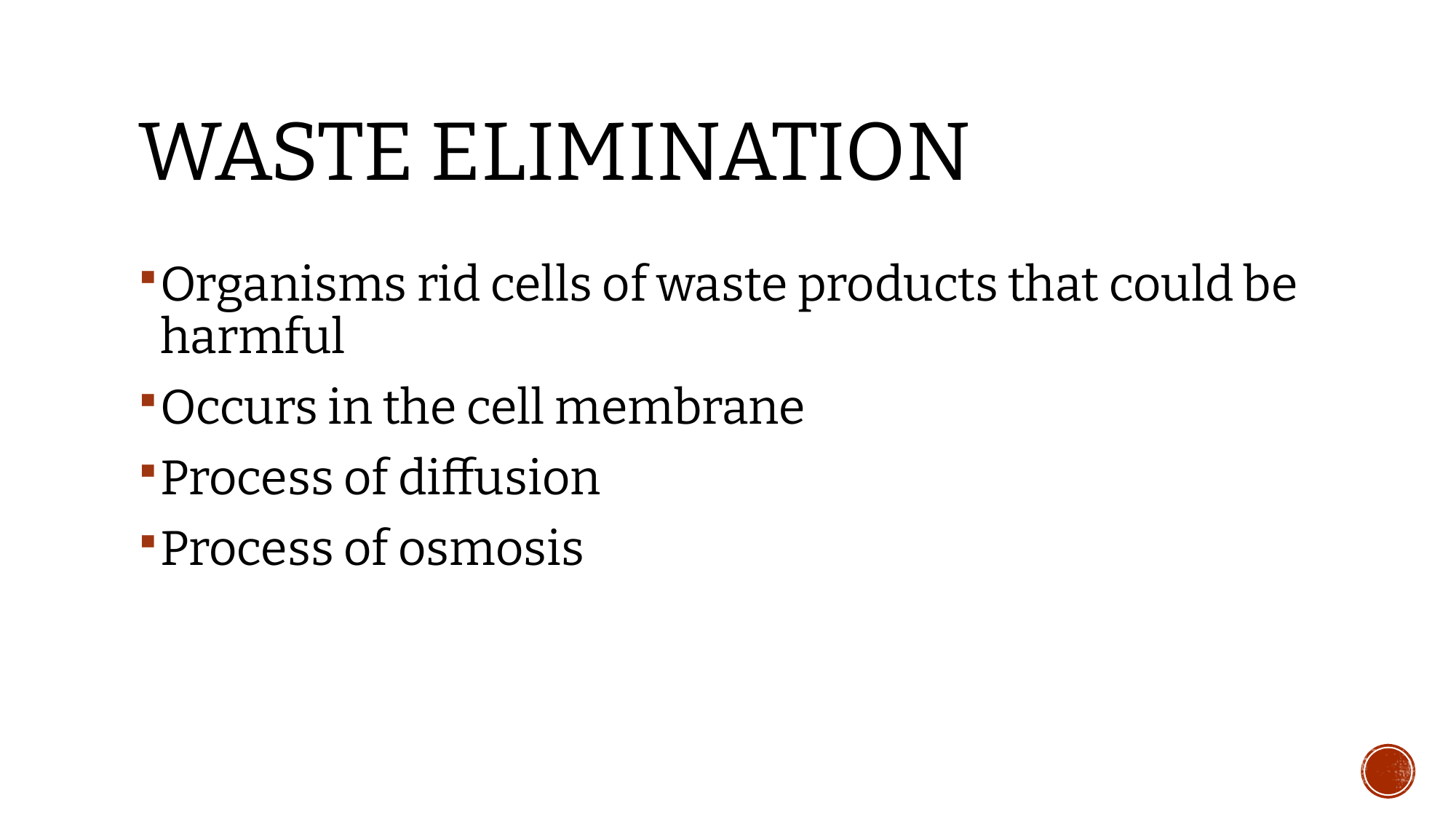

# Waste elimination
Organisms rid cells of waste products that could be harmful
Occurs in the cell membrane
Process of diffusion
Process of osmosis